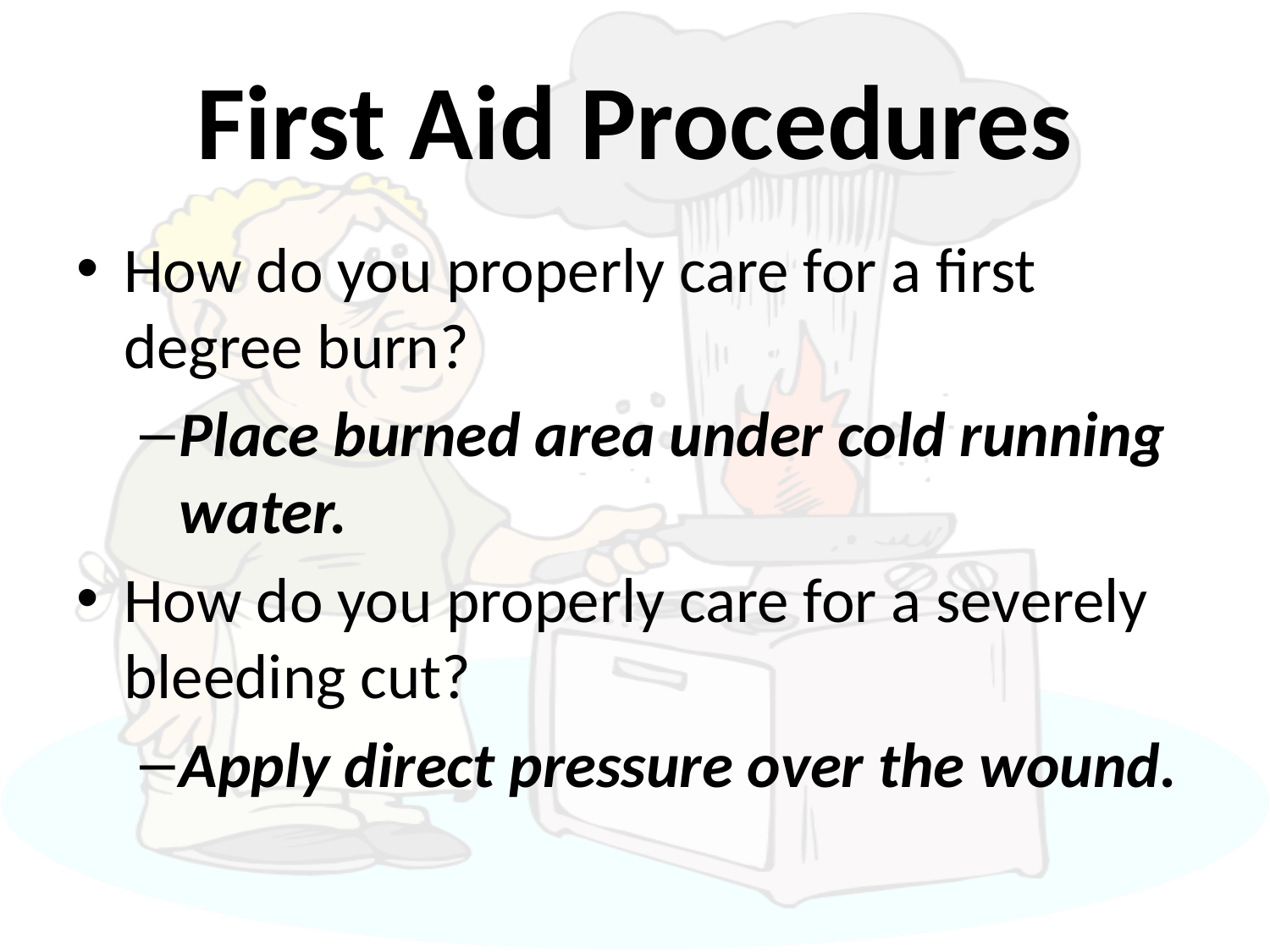

# First Aid Procedures
How do you properly care for a first degree burn?
Place burned area under cold running water.
How do you properly care for a severely bleeding cut?
Apply direct pressure over the wound.